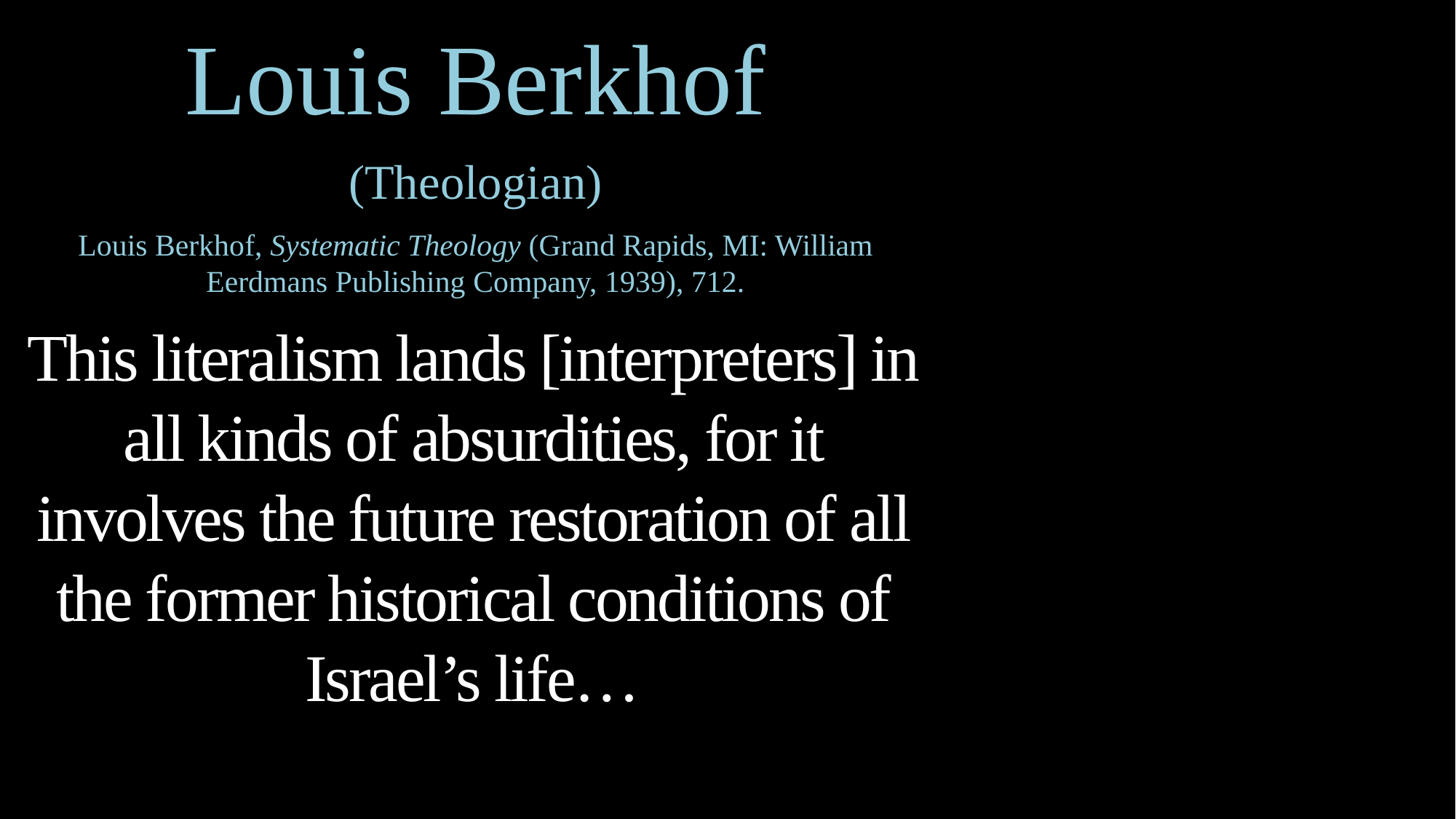

Louis Berkhof

(Theologian)

Louis Berkhof, Systematic Theology (Grand Rapids, MI: William Eerdmans Publishing Company, 1939), 712.
This literalism lands [interpreters] in all kinds of absurdities, for it involves the future restoration of all the former historical conditions of Israel’s life…